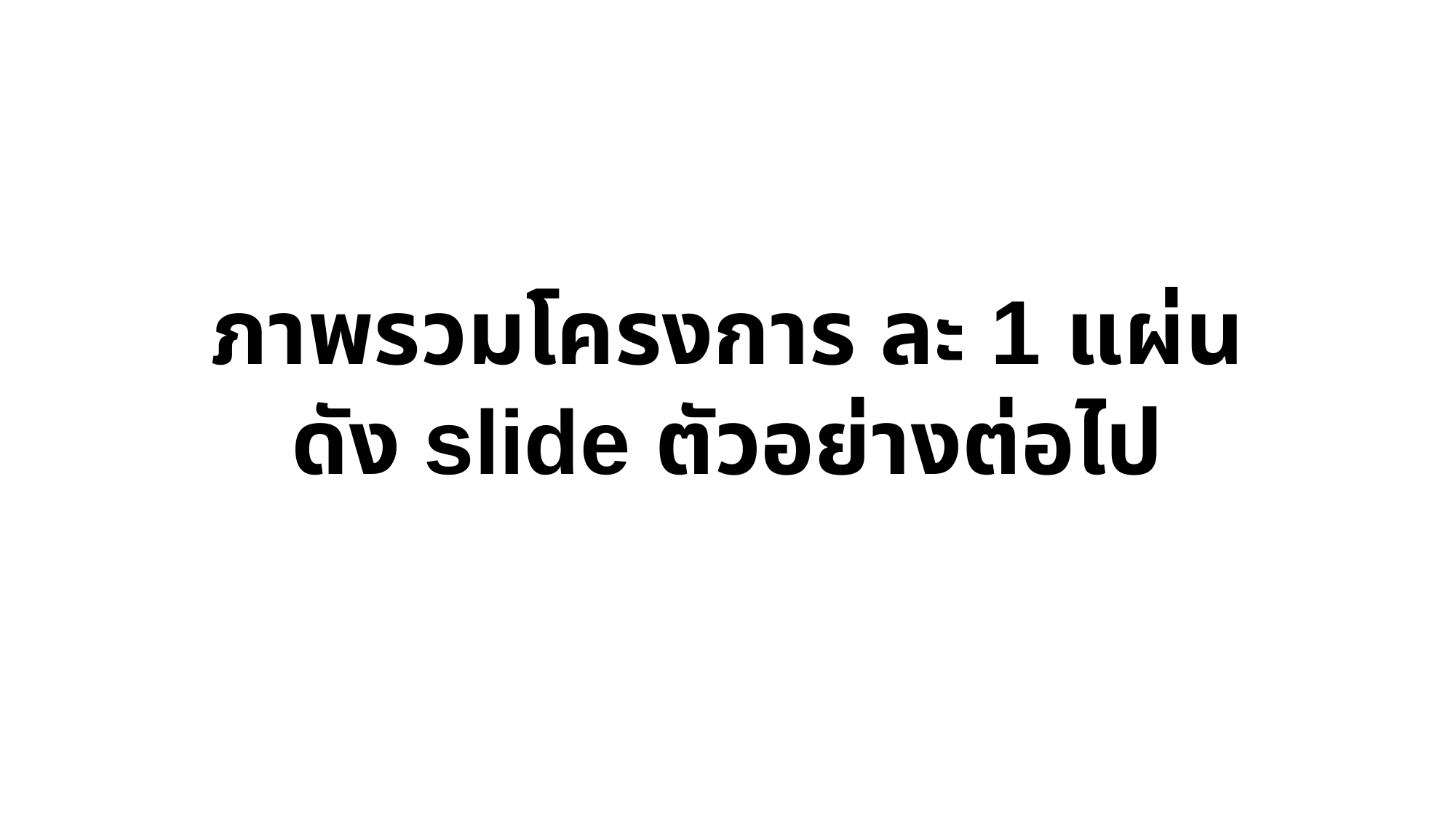

ภาพรวมโครงการ ละ 1 แผ่น
ดัง slide ตัวอย่างต่อไป